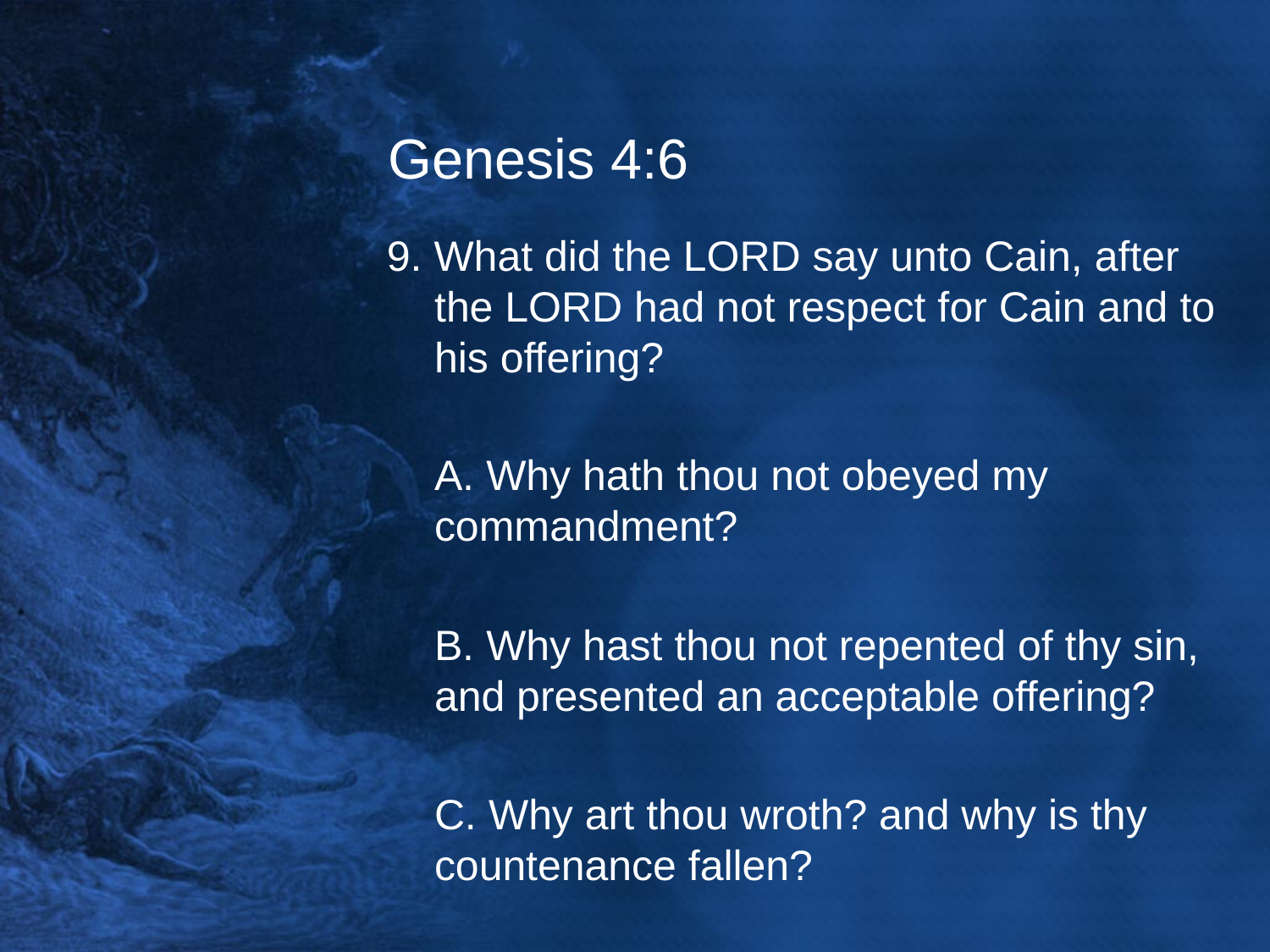

# Genesis 4:6
9. What did the LORD say unto Cain, after the LORD had not respect for Cain and to his offering?

	A. Why hath thou not obeyed my commandment?

	B. Why hast thou not repented of thy sin, and presented an acceptable offering?

	C. Why art thou wroth? and why is thy countenance fallen?